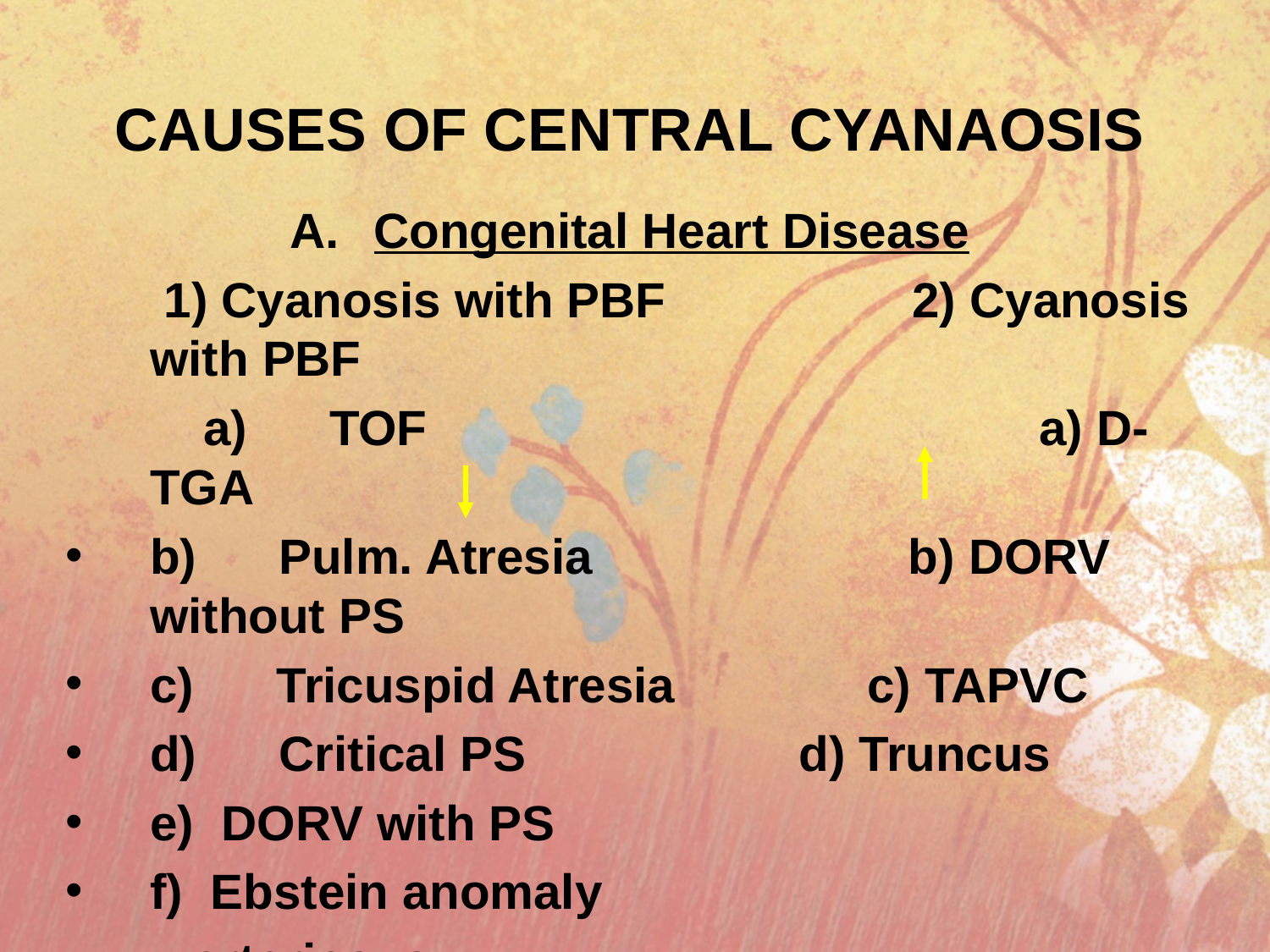

# CAUSES OF CENTRAL CYANAOSIS

Congenital Heart Disease
    	 1) Cyanosis with PBF          	2) Cyanosis with PBF
          a)      TOF                                        	a) D-TGA
b)      Pulm. Atresia                       b) DORV without PS
c)      Tricuspid Atresia              c) TAPVC
d)      Critical PS  		 d) Truncus
e)  DORV with PS
f)  Ebstein anomaly
	arteriosus